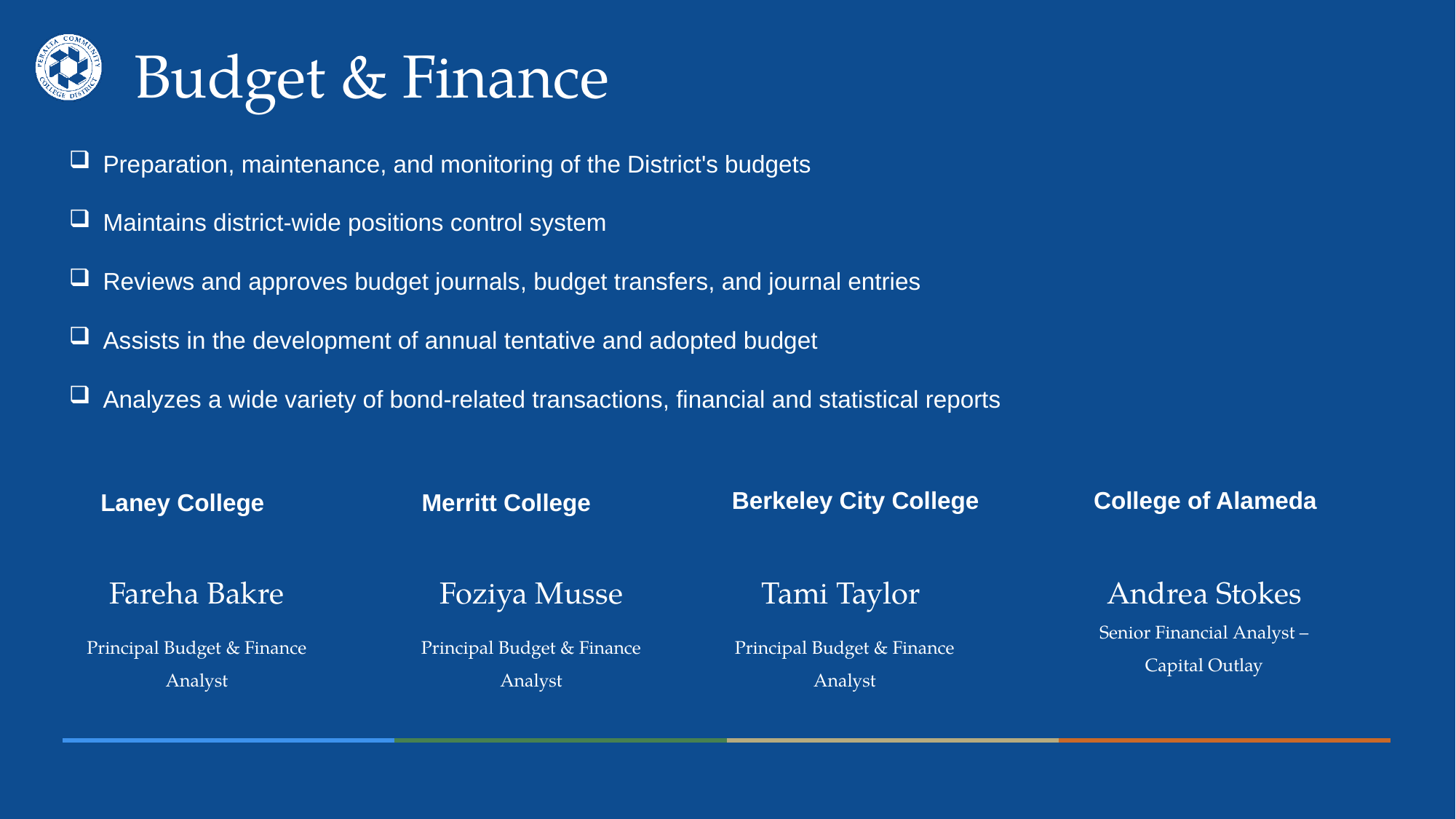

# Budget & Finance
Preparation, maintenance, and monitoring of the District's budgets
Maintains district-wide positions control system
Reviews and approves budget journals, budget transfers, and journal entries
Assists in the development of annual tentative and adopted budget
Analyzes a wide variety of bond-related transactions, financial and statistical reports
Berkeley City College
College of Alameda
Laney College
Merritt College
Foziya Musse
Principal Budget & Finance Analyst
Andrea Stokes Senior Financial Analyst – Capital Outlay
Tami Taylor
Principal Budget & Finance Analyst
Fareha Bakre
Principal Budget & Finance Analyst